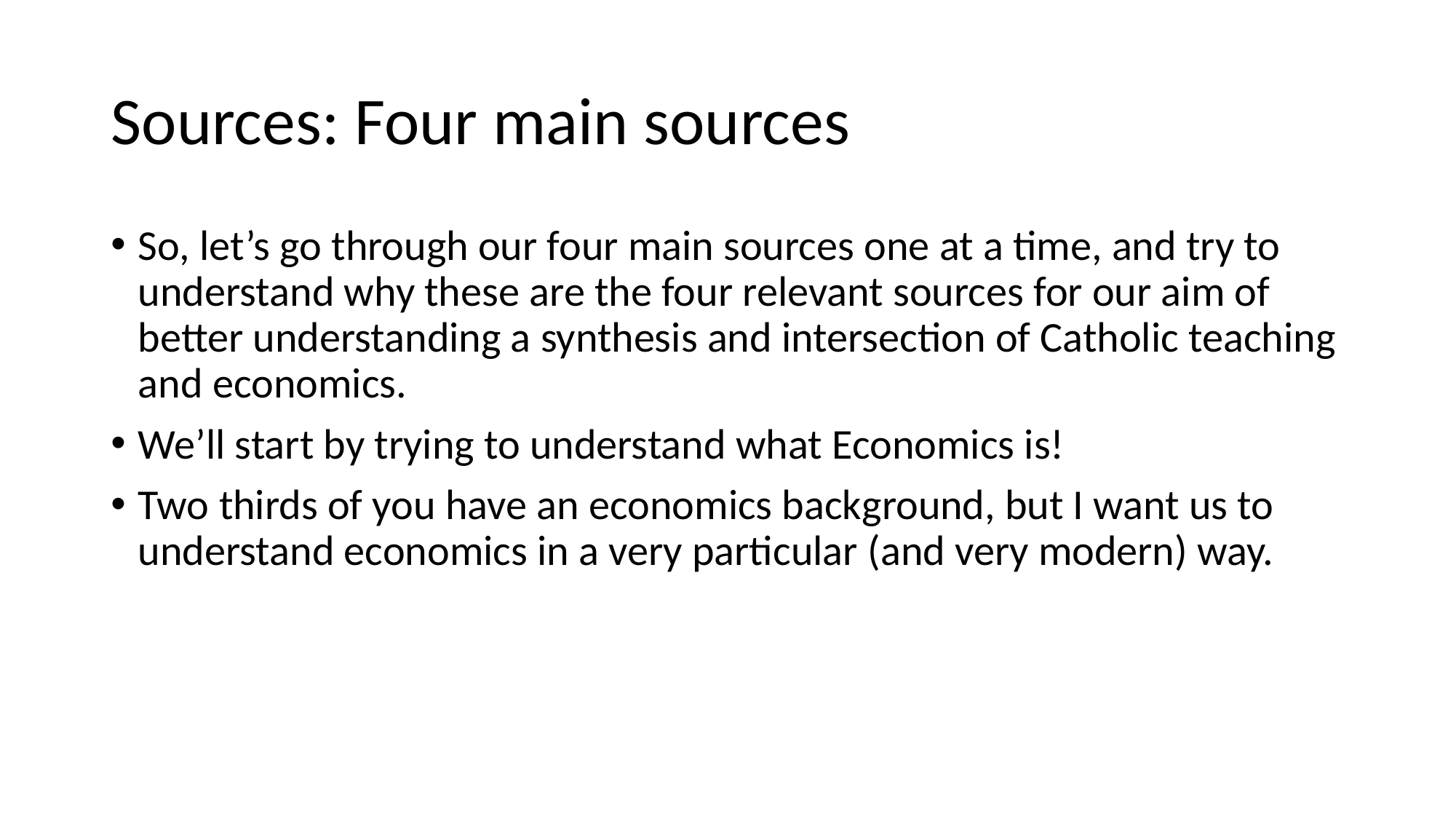

# Sources: Four main sources
So, let’s go through our four main sources one at a time, and try to understand why these are the four relevant sources for our aim of better understanding a synthesis and intersection of Catholic teaching and economics.
We’ll start by trying to understand what Economics is!
Two thirds of you have an economics background, but I want us to understand economics in a very particular (and very modern) way.